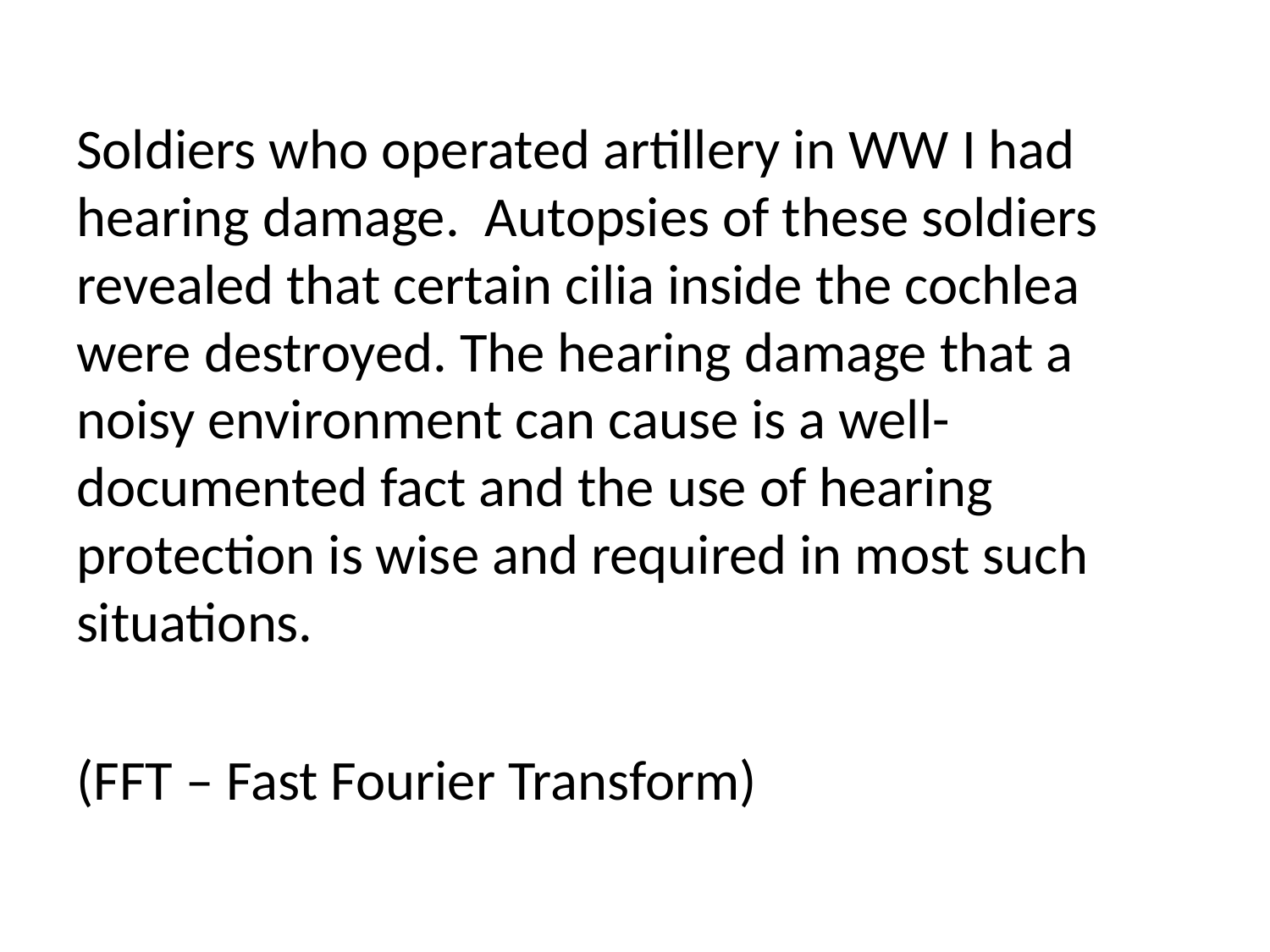

Soldiers who operated artillery in WW I had hearing damage.  Autopsies of these soldiers revealed that certain cilia inside the cochlea were destroyed. The hearing damage that a noisy environment can cause is a well-documented fact and the use of hearing protection is wise and required in most such situations.

(FFT – Fast Fourier Transform)